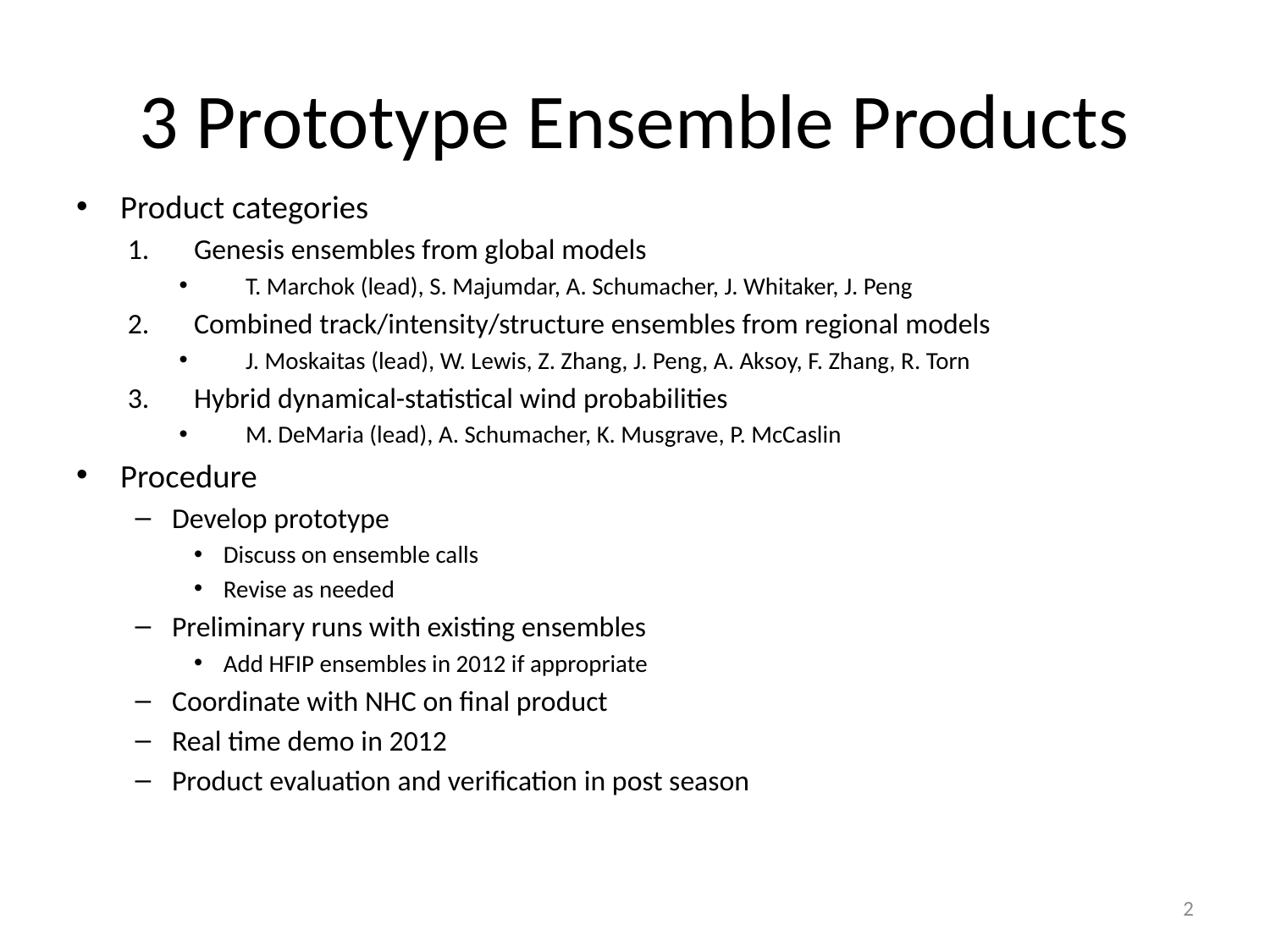

# 3 Prototype Ensemble Products
Product categories
Genesis ensembles from global models
T. Marchok (lead), S. Majumdar, A. Schumacher, J. Whitaker, J. Peng
Combined track/intensity/structure ensembles from regional models
J. Moskaitas (lead), W. Lewis, Z. Zhang, J. Peng, A. Aksoy, F. Zhang, R. Torn
Hybrid dynamical-statistical wind probabilities
M. DeMaria (lead), A. Schumacher, K. Musgrave, P. McCaslin
Procedure
Develop prototype
Discuss on ensemble calls
Revise as needed
Preliminary runs with existing ensembles
Add HFIP ensembles in 2012 if appropriate
Coordinate with NHC on final product
Real time demo in 2012
Product evaluation and verification in post season
2